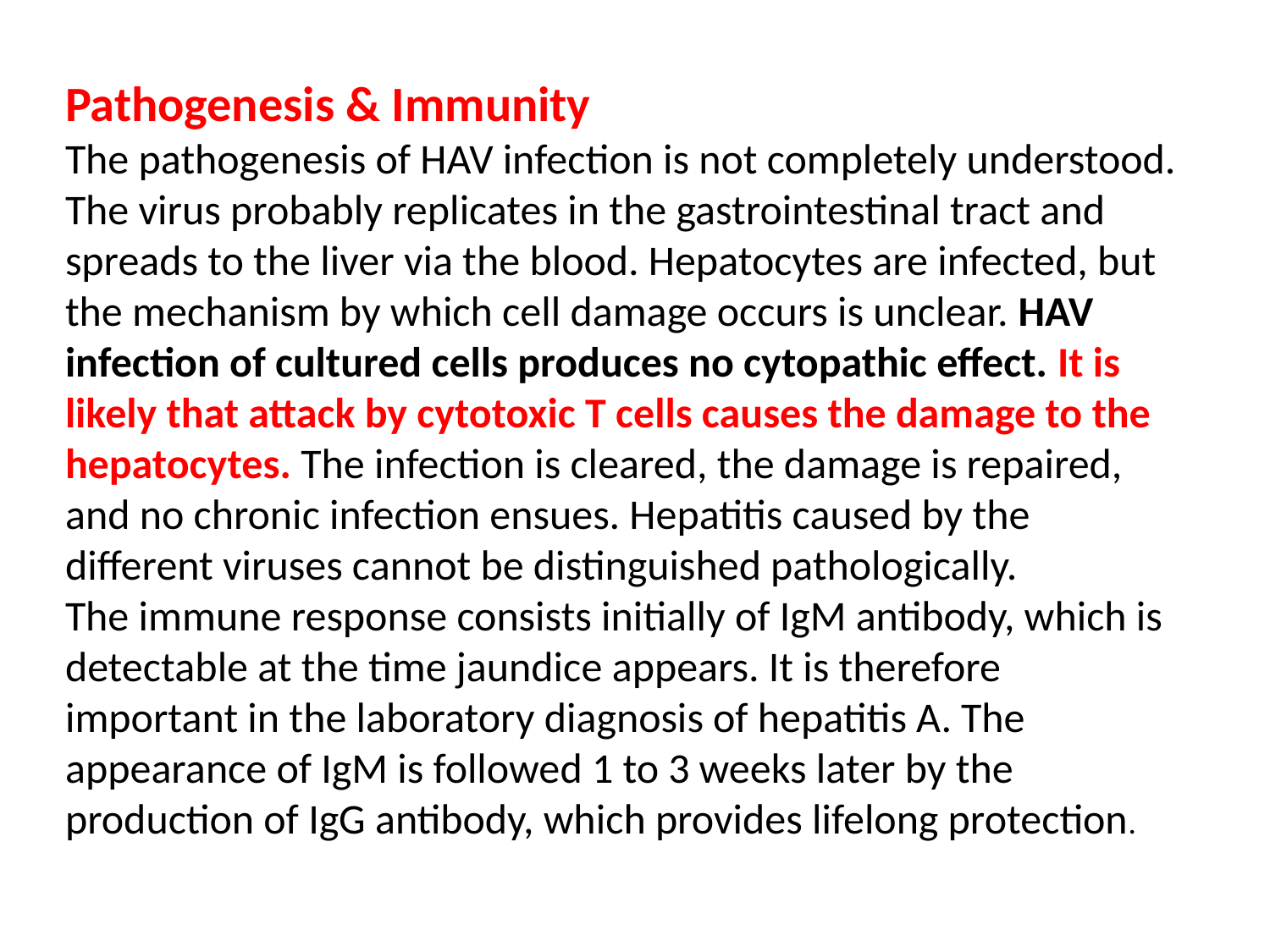

Pathogenesis & Immunity
The pathogenesis of HAV infection is not completely understood. The virus probably replicates in the gastrointestinal tract and spreads to the liver via the blood. Hepatocytes are infected, but the mechanism by which cell damage occurs is unclear. HAV infection of cultured cells produces no cytopathic effect. It is likely that attack by cytotoxic T cells causes the damage to the hepatocytes. The infection is cleared, the damage is repaired, and no chronic infection ensues. Hepatitis caused by the different viruses cannot be distinguished pathologically.
The immune response consists initially of IgM antibody, which is detectable at the time jaundice appears. It is therefore important in the laboratory diagnosis of hepatitis A. The appearance of IgM is followed 1 to 3 weeks later by the production of IgG antibody, which provides lifelong protection.